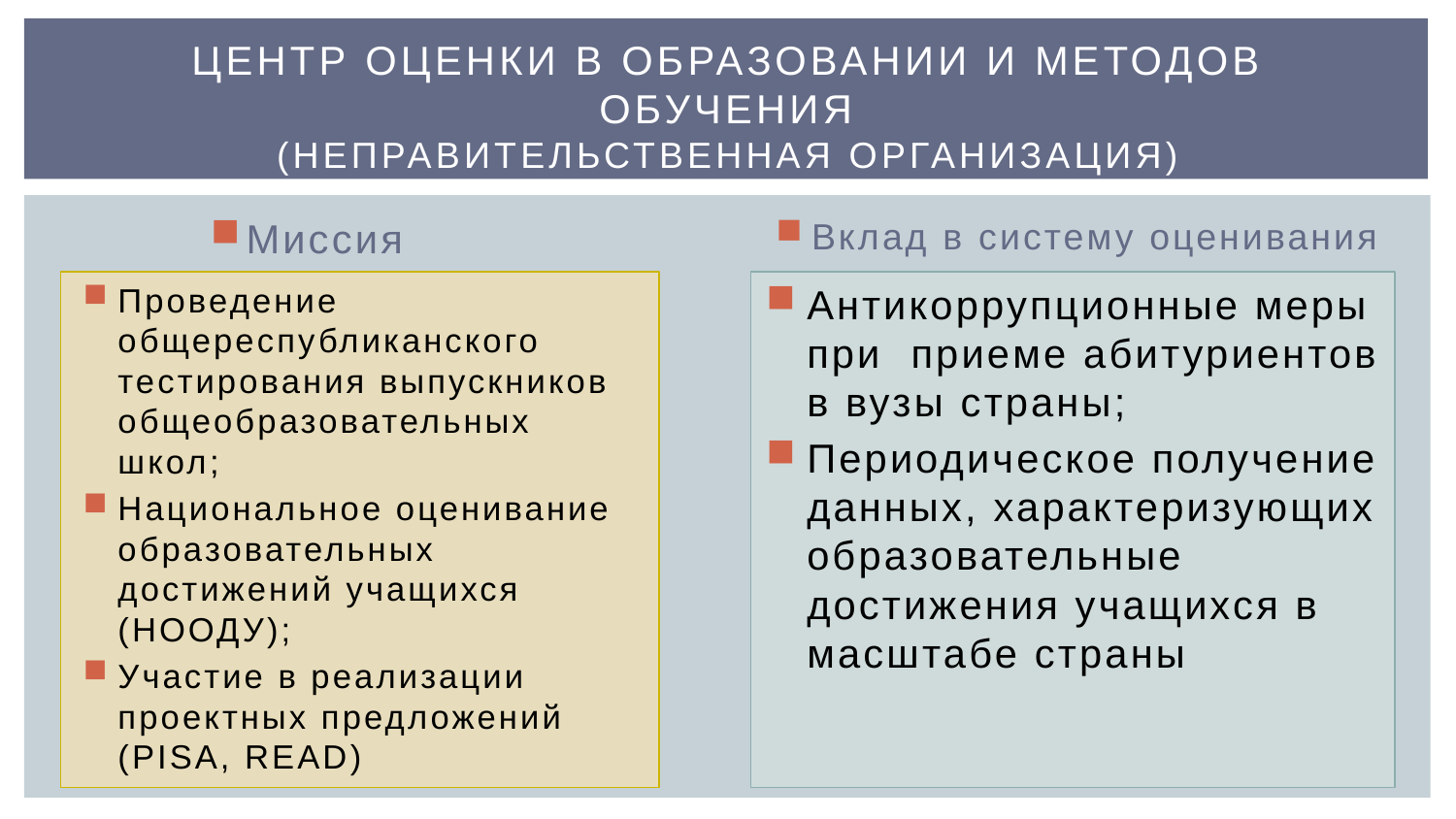

# Центр оценки в образовании и методов обучения (Неправительственная организация)
Миссия
Вклад в систему оценивания
Антикоррупционные меры при  приеме абитуриентов в вузы страны;
Периодическое получение данных, характеризующих образовательные достижения учащихся в масштабе страны
Проведение общереспубликанского тестирования выпускников общеобразовательных школ;
Национальное оценивание образовательных достижений учащихся  (НООДУ);
Участие в реализации проектных предложений (PISA, READ)